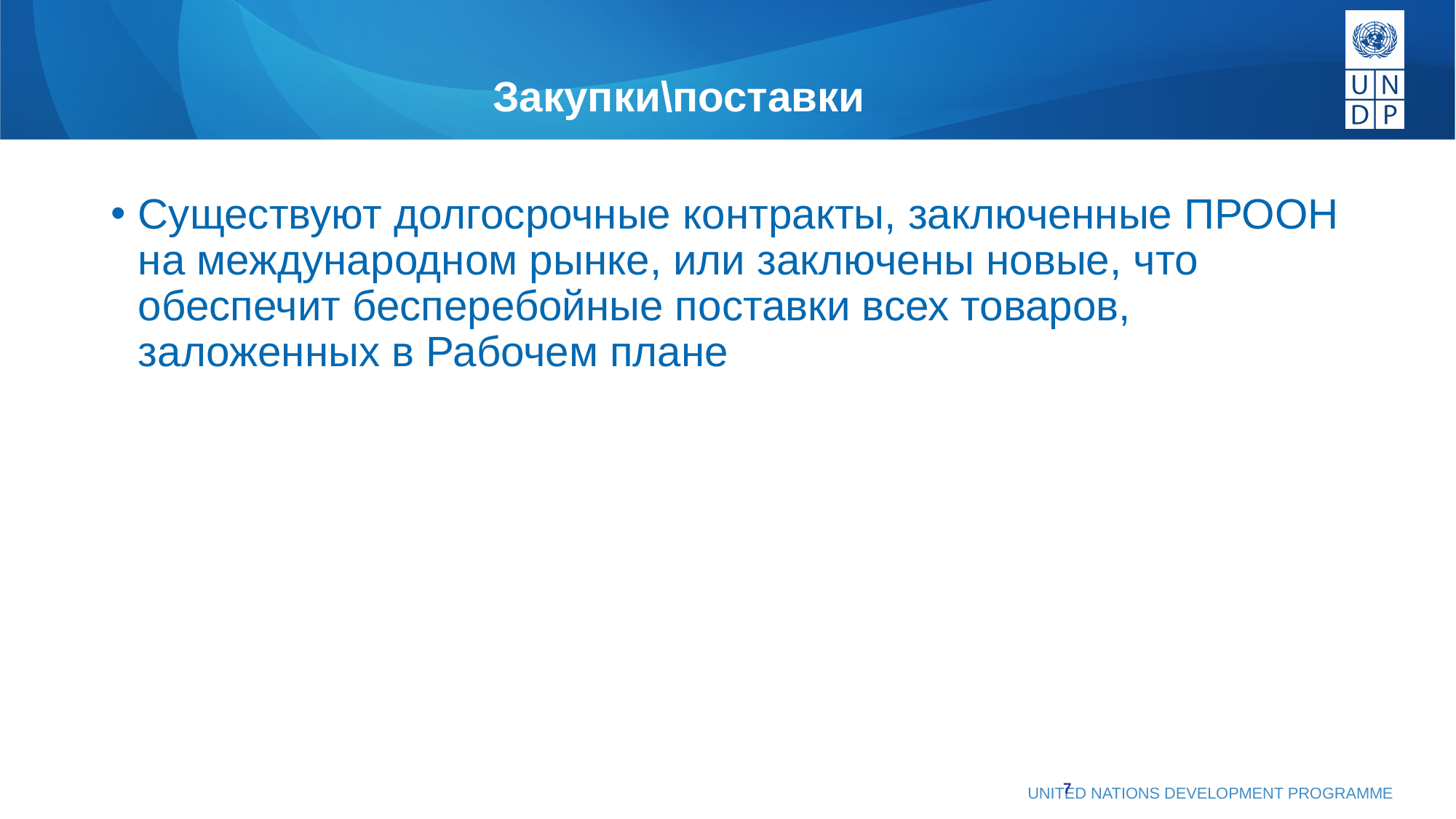

# Закупки\поставки
Существуют долгосрочные контракты, заключенные ПРООН на международном рынке, или заключены новые, что обеспечит бесперебойные поставки всех товаров, заложенных в Рабочем плане
7